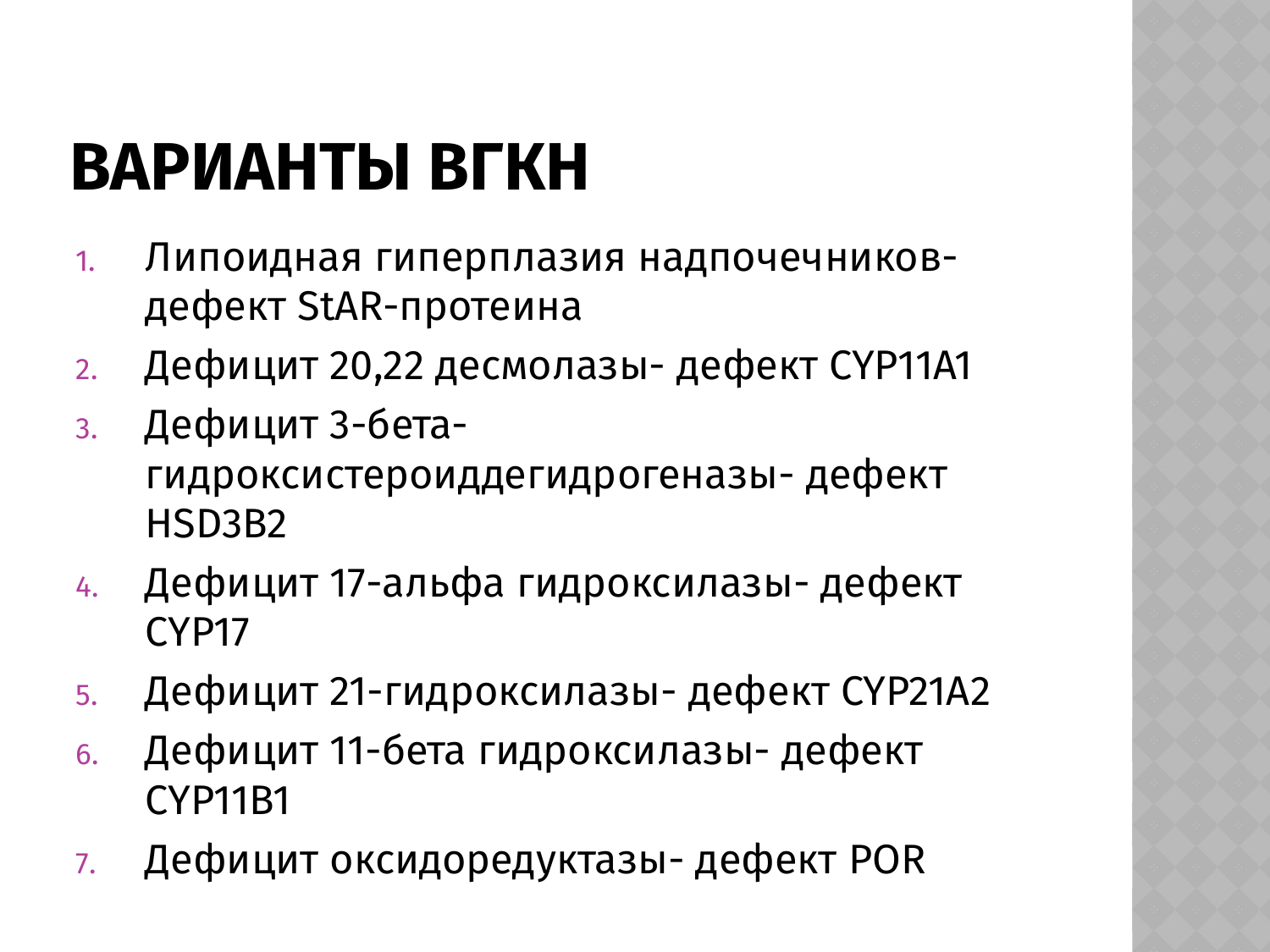

# Варианты ВГКН
Липоидная гиперплазия надпочечников- дефект StAR-протеина
Дефицит 20,22 десмолазы- дефект CYP11A1
Дефицит 3-бета-гидроксистероиддегидрогеназы- дефект HSD3B2
Дефицит 17-альфа гидроксилазы- дефект CYP17
Дефицит 21-гидроксилазы- дефект CYP21A2
Дефицит 11-бета гидроксилазы- дефект CYP11B1
Дефицит оксидоредуктазы- дефект POR